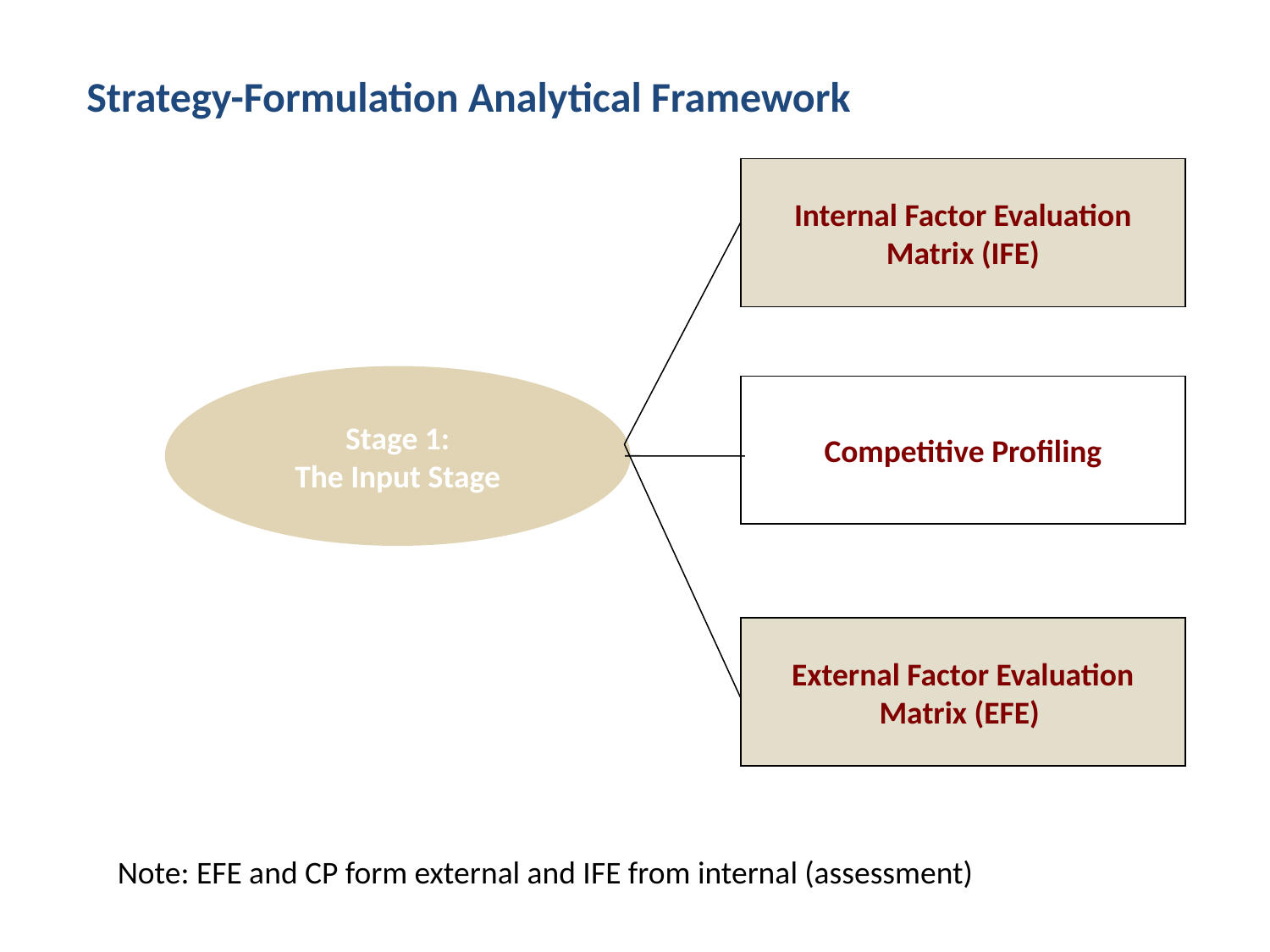

Strategy-Formulation Analytical Framework
Internal Factor Evaluation
Matrix (IFE)

Stage 1:
The Input Stage
Competitive Profiling

External Factor Evaluation
Matrix (EFE)
Note: EFE and CP form external and IFE from internal (assessment)